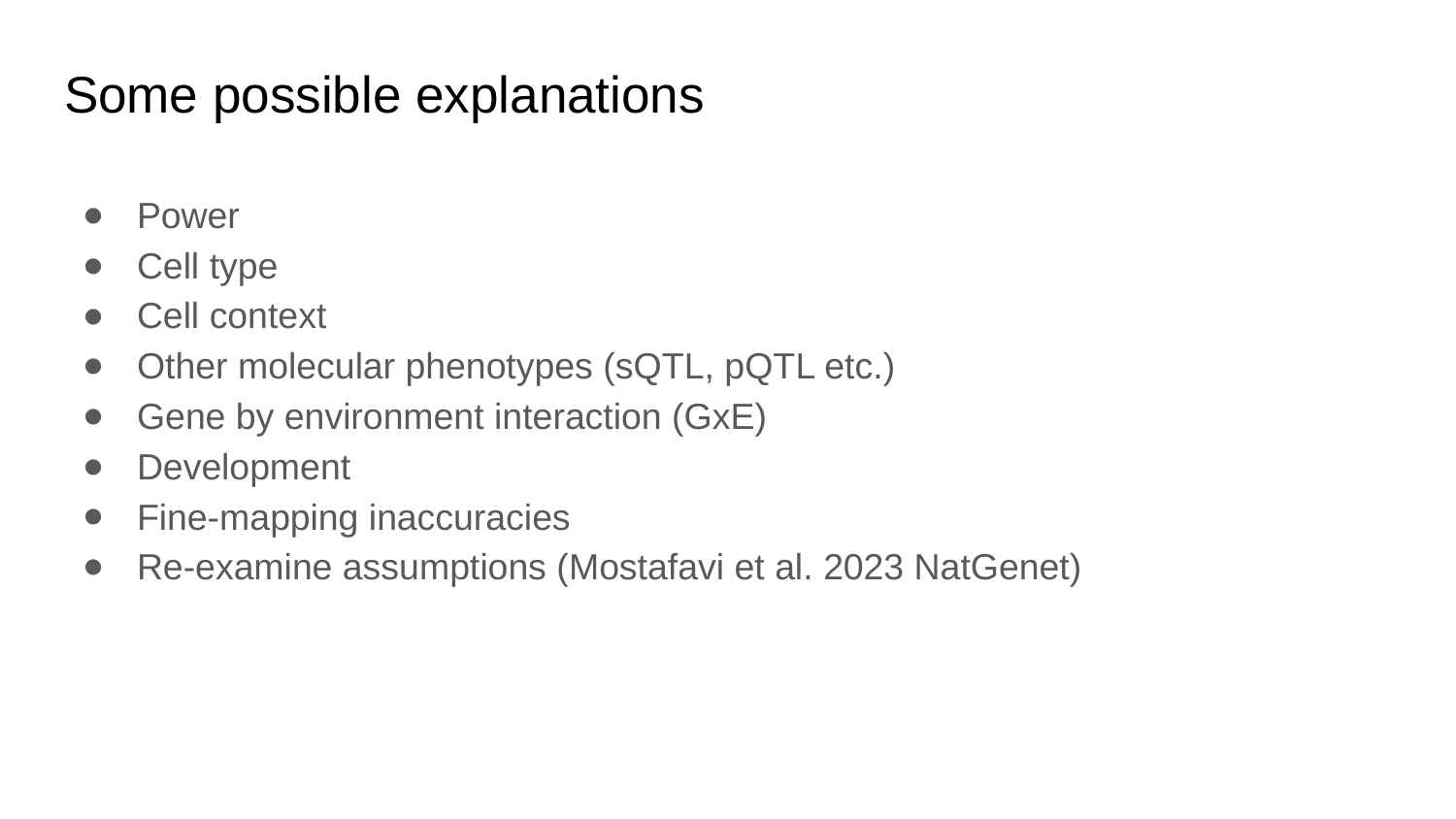

Some possible explanations
Power
Cell type
Cell context
Other molecular phenotypes (sQTL, pQTL etc.)
Gene by environment interaction (GxE)
Development
Fine-mapping inaccuracies
Re-examine assumptions (Mostafavi et al. 2023 NatGenet)